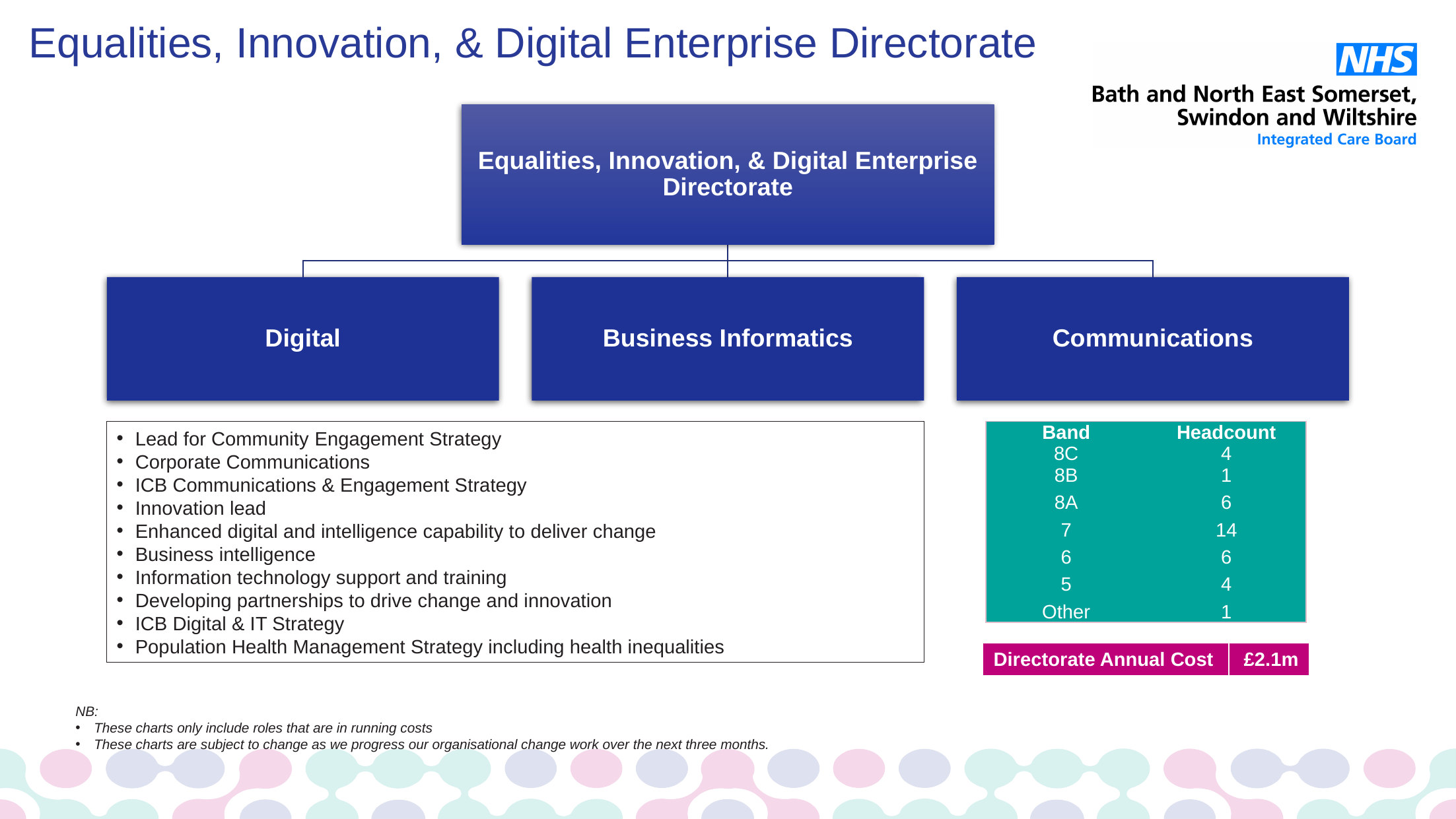

# Equalities, Innovation, & Digital Enterprise Directorate
Equalities, Innovation, & Digital Enterprise Directorate
Digital
Business Informatics
Communications
| Band | Headcount |
| --- | --- |
| 8C | 4 |
| 8B | 1 |
| 8A | 6 |
| 7 | 14 |
| 6 | 6 |
| 5 | 4 |
| Other | 1 |
Lead for Community Engagement Strategy
Corporate Communications
ICB Communications & Engagement Strategy
Innovation lead
Enhanced digital and intelligence capability to deliver change
Business intelligence
Information technology support and training
Developing partnerships to drive change and innovation
ICB Digital & IT Strategy
Population Health Management Strategy including health inequalities
| Directorate Annual Cost | £2.1m |
| --- | --- |
NB:
These charts only include roles that are in running costs
These charts are subject to change as we progress our organisational change work over the next three months.